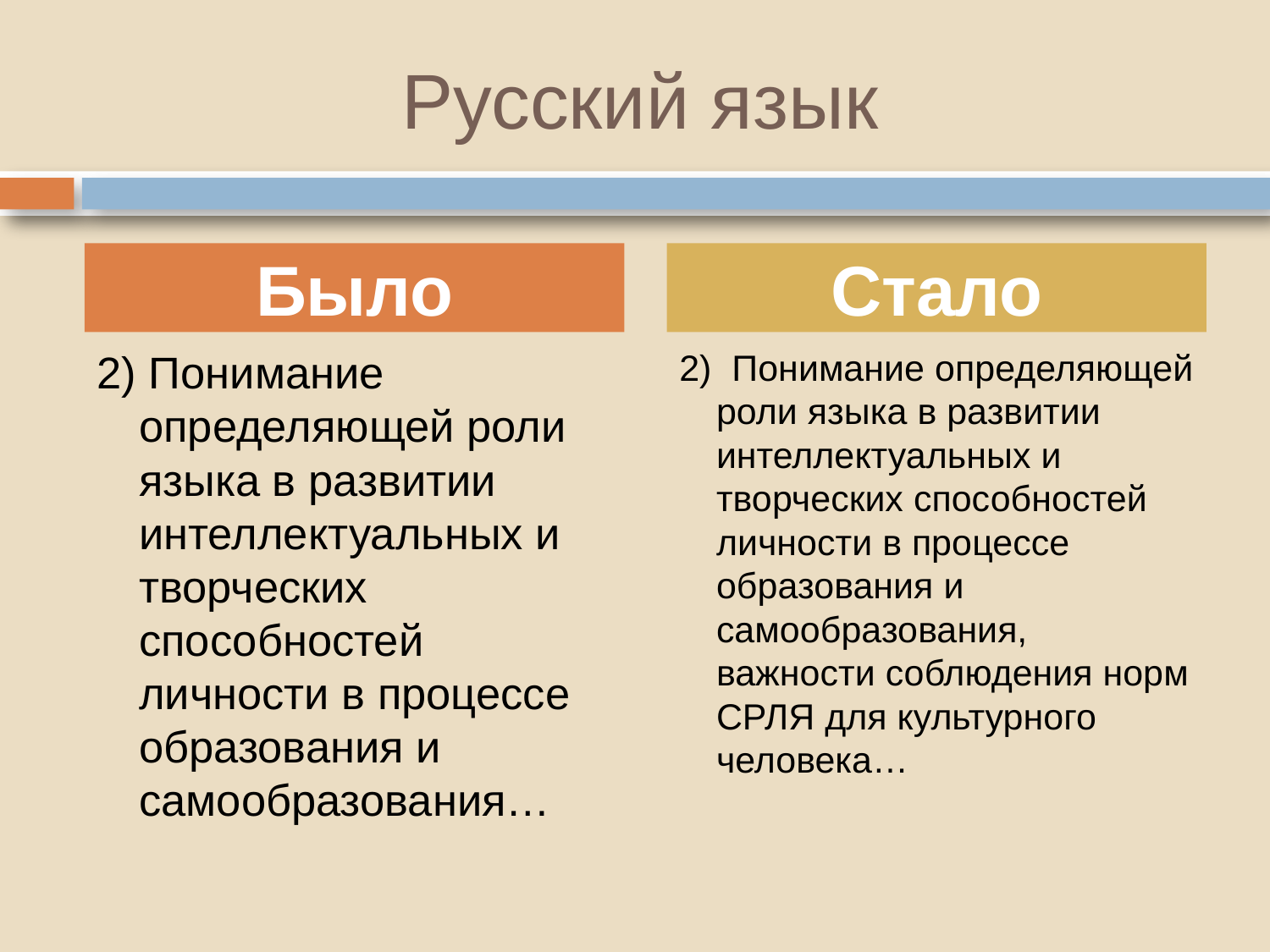

# Русский язык
Было
Стало
2) Понимание определяющей роли языка в развитии интеллектуальных и творческих способностей личности в процессе образования и самообразования…
2)  Понимание определяющей роли языка в развитии интеллектуальных и творческих способностей личности в процессе образования и самообразования, важности соблюдения норм СРЛЯ для культурного человека…